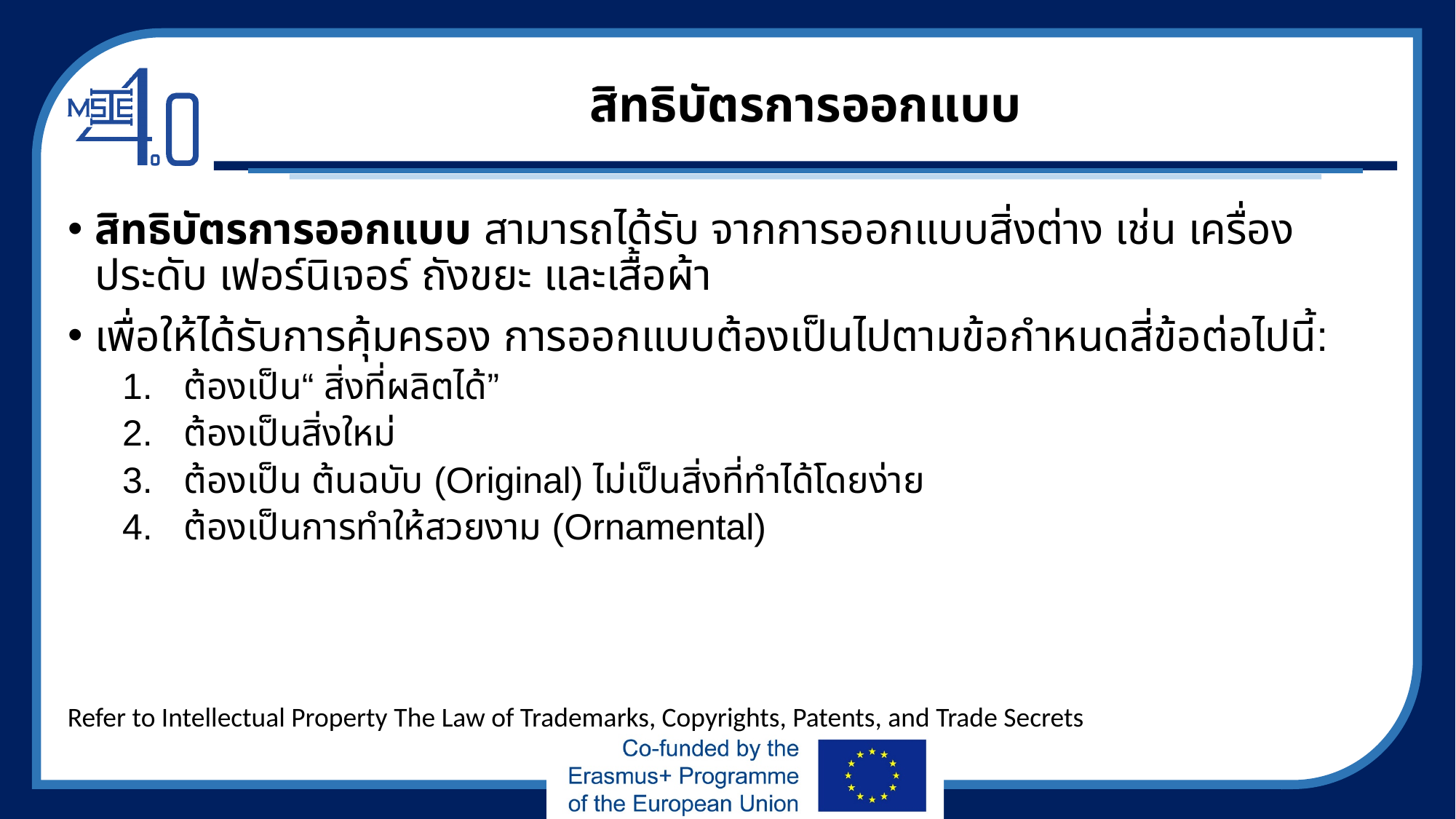

# สิทธิบัตรการออกแบบ
สิทธิบัตรการออกแบบ สามารถได้รับ จากการออกแบบสิ่งต่าง เช่น เครื่องประดับ เฟอร์นิเจอร์ ถังขยะ และเสื้อผ้า
เพื่อให้ได้รับการคุ้มครอง การออกแบบต้องเป็นไปตามข้อกำหนดสี่ข้อต่อไปนี้:
ต้องเป็น“ สิ่งที่ผลิตได้”
ต้องเป็นสิ่งใหม่
ต้องเป็น ต้นฉบับ (Original) ไม่เป็นสิ่งที่ทำได้โดยง่าย
ต้องเป็นการทำให้สวยงาม (Ornamental)

Refer to Intellectual Property The Law of Trademarks, Copyrights, Patents, and Trade Secrets